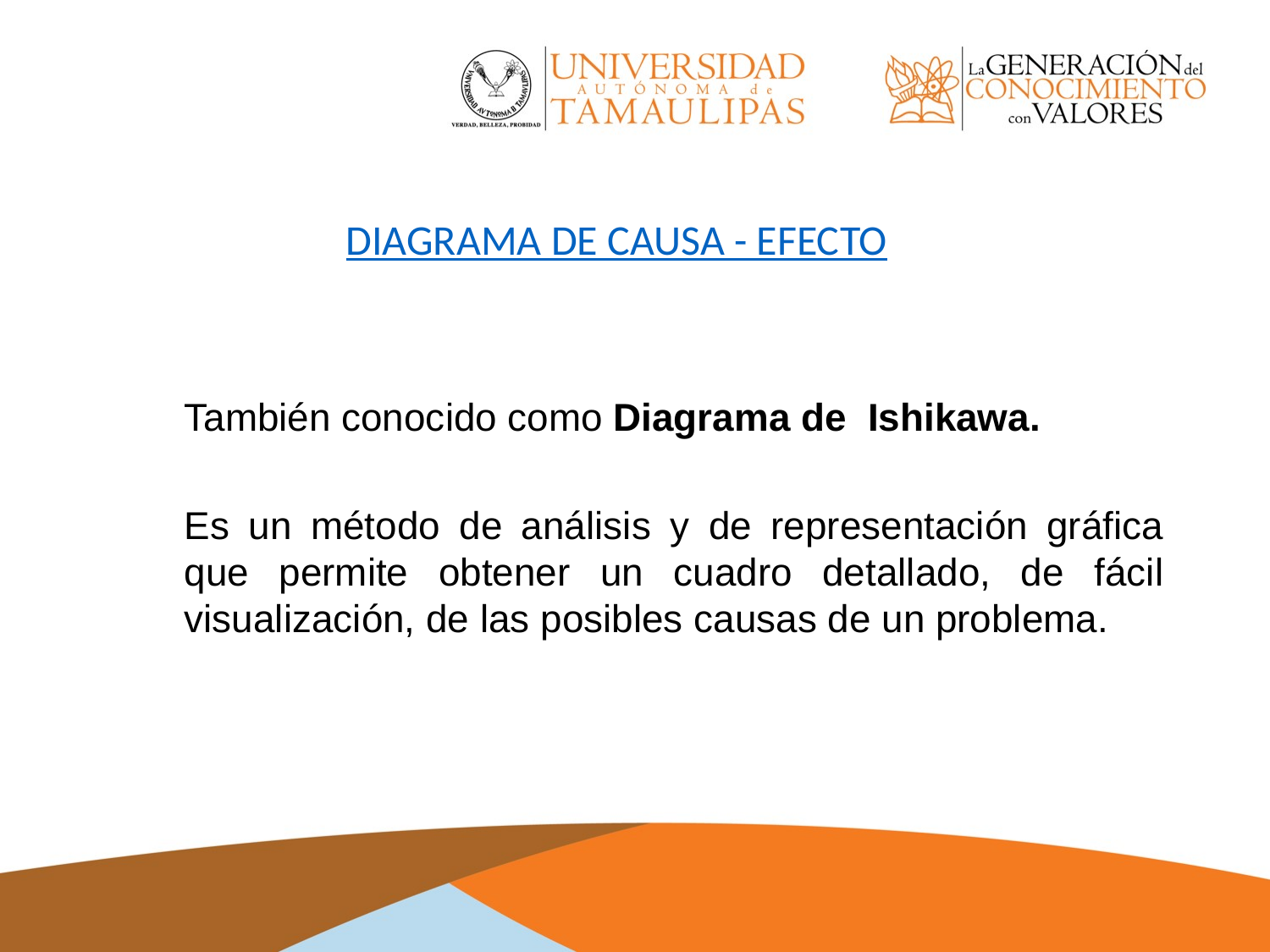

DIAGRAMA DE CAUSA - EFECTO
	También conocido como Diagrama de  Ishikawa.

	Es un método de análisis y de representación gráfica que permite obtener un cuadro detallado, de fácil visualización, de las posibles causas de un problema.